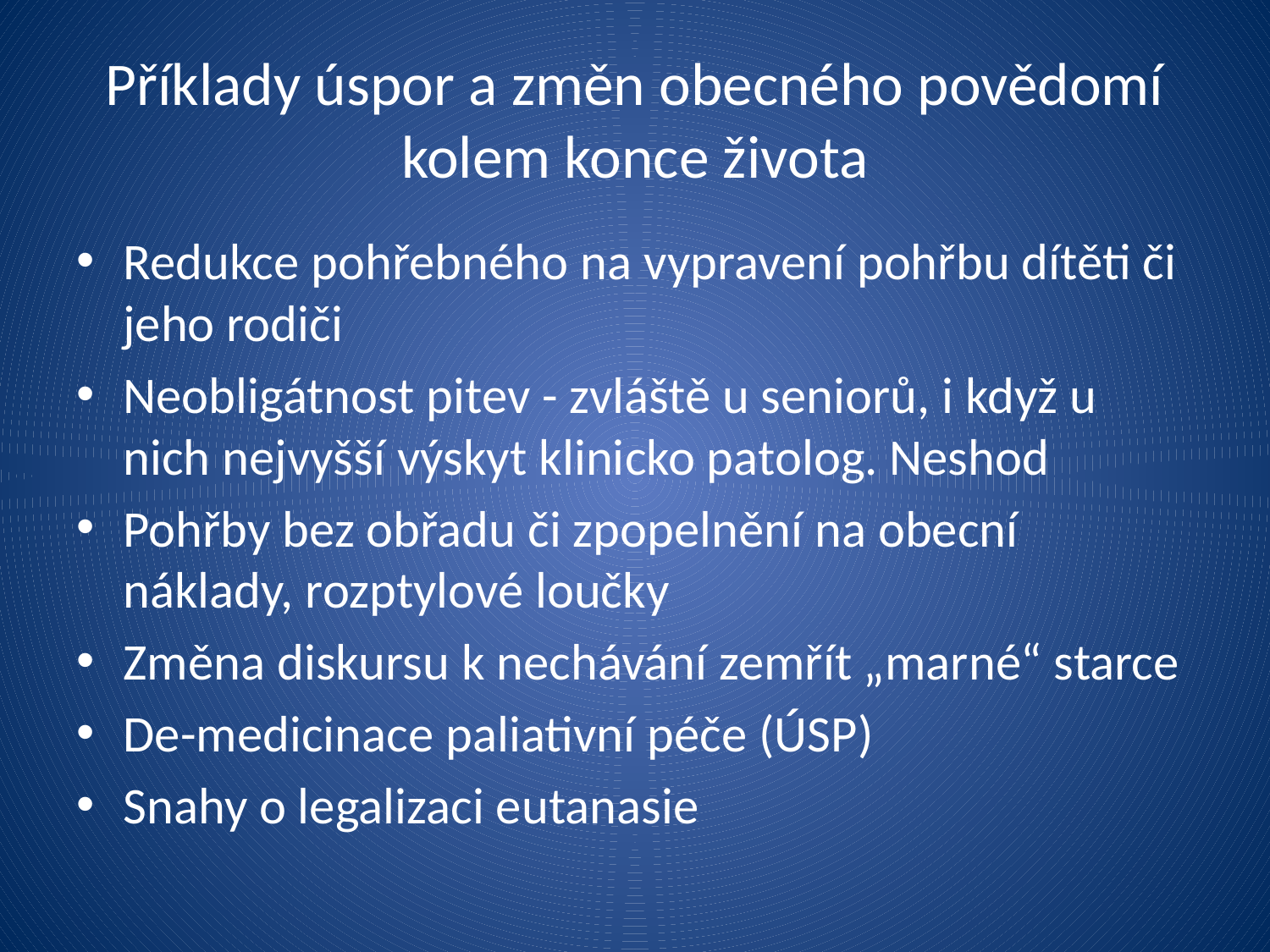

# Příklady úspor a změn obecného povědomí kolem konce života
Redukce pohřebného na vypravení pohřbu dítěti či jeho rodiči
Neobligátnost pitev - zvláště u seniorů, i když u nich nejvyšší výskyt klinicko patolog. Neshod
Pohřby bez obřadu či zpopelnění na obecní náklady, rozptylové loučky
Změna diskursu k nechávání zemřít „marné“ starce
De-medicinace paliativní péče (ÚSP)
Snahy o legalizaci eutanasie